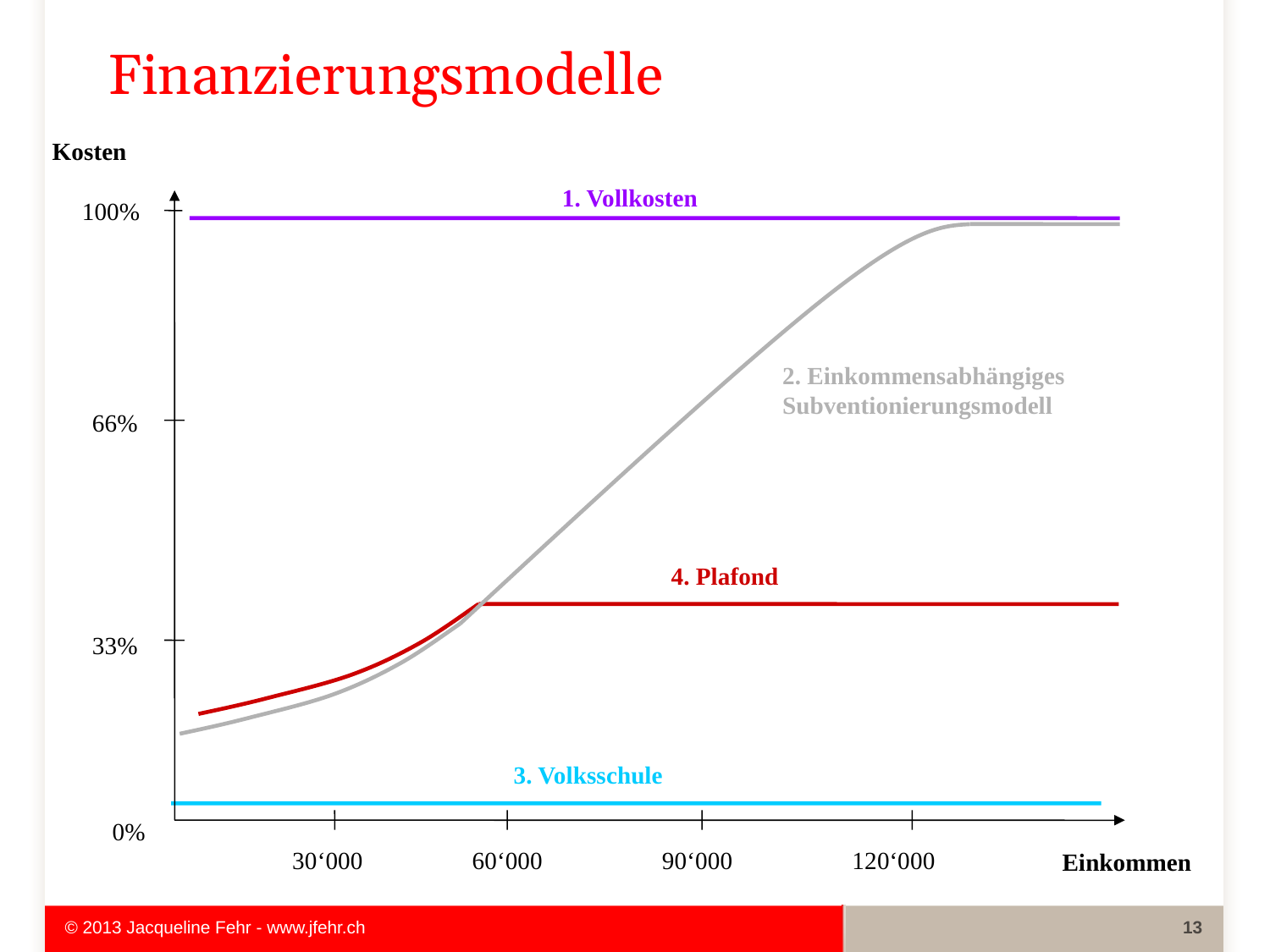

# Finanzierungsmodelle
Kosten
100%
66%
33%
0%

30‘000
60‘000
90‘000
120‘000
Einkommen
1. Vollkosten

2. Einkommensabhängiges Subventionierungsmodell

4. Plafond

3. Volksschule

© 2013 Jacqueline Fehr - www.jfehr.ch
13